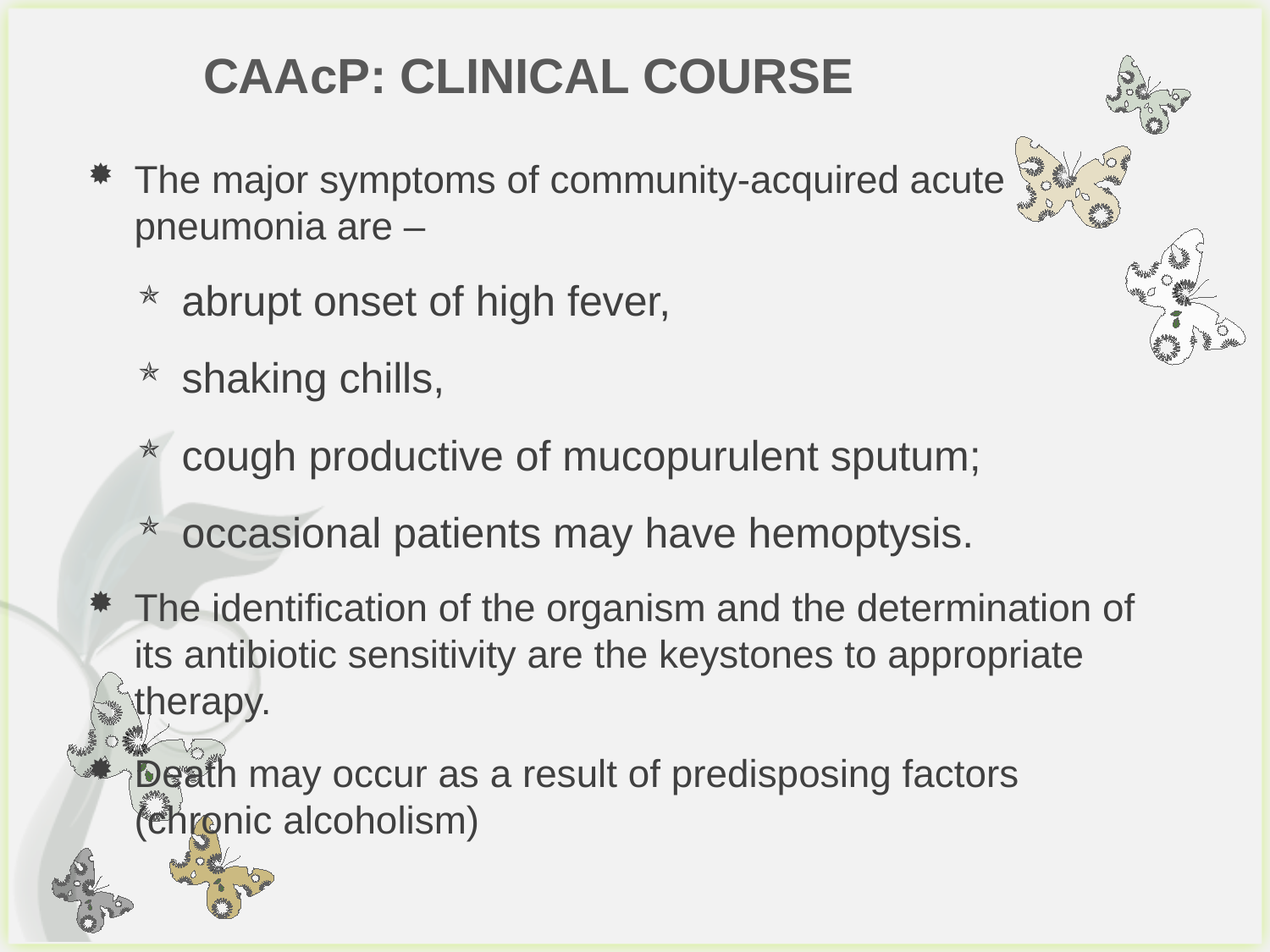

# CAAcP: CLINICAL COURSE
The major symptoms of community‐acquired acute pneumonia are –
abrupt onset of high fever,
shaking chills,
cough productive of mucopurulent sputum;
occasional patients may have hemoptysis.
The identification of the organism and the determination of its antibiotic sensitivity are the keystones to appropriate therapy.
Death may occur as a result of predisposing factors (chronic alcoholism)